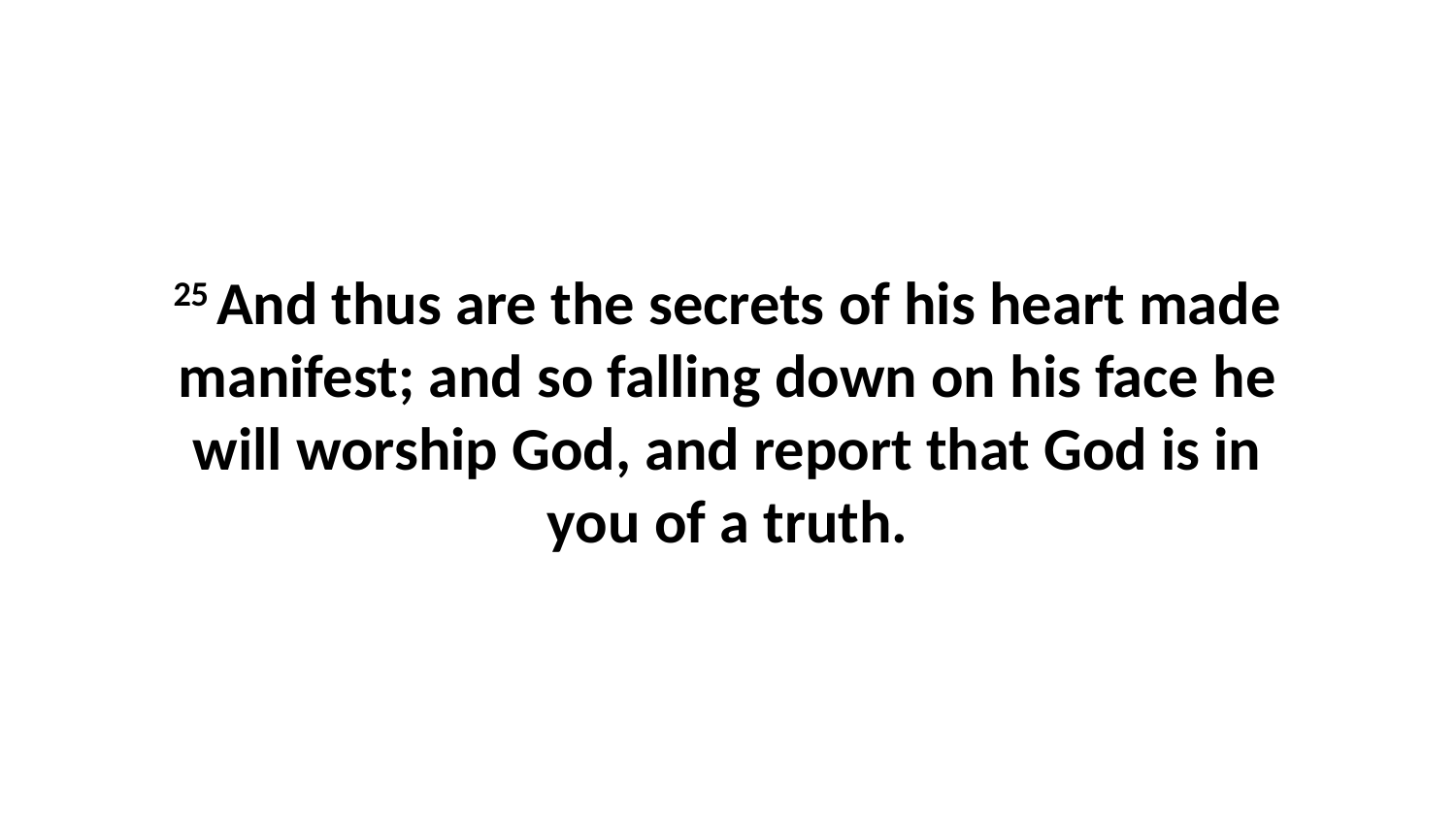

25 And thus are the secrets of his heart made manifest; and so falling down on his face he will worship God, and report that God is in you of a truth.